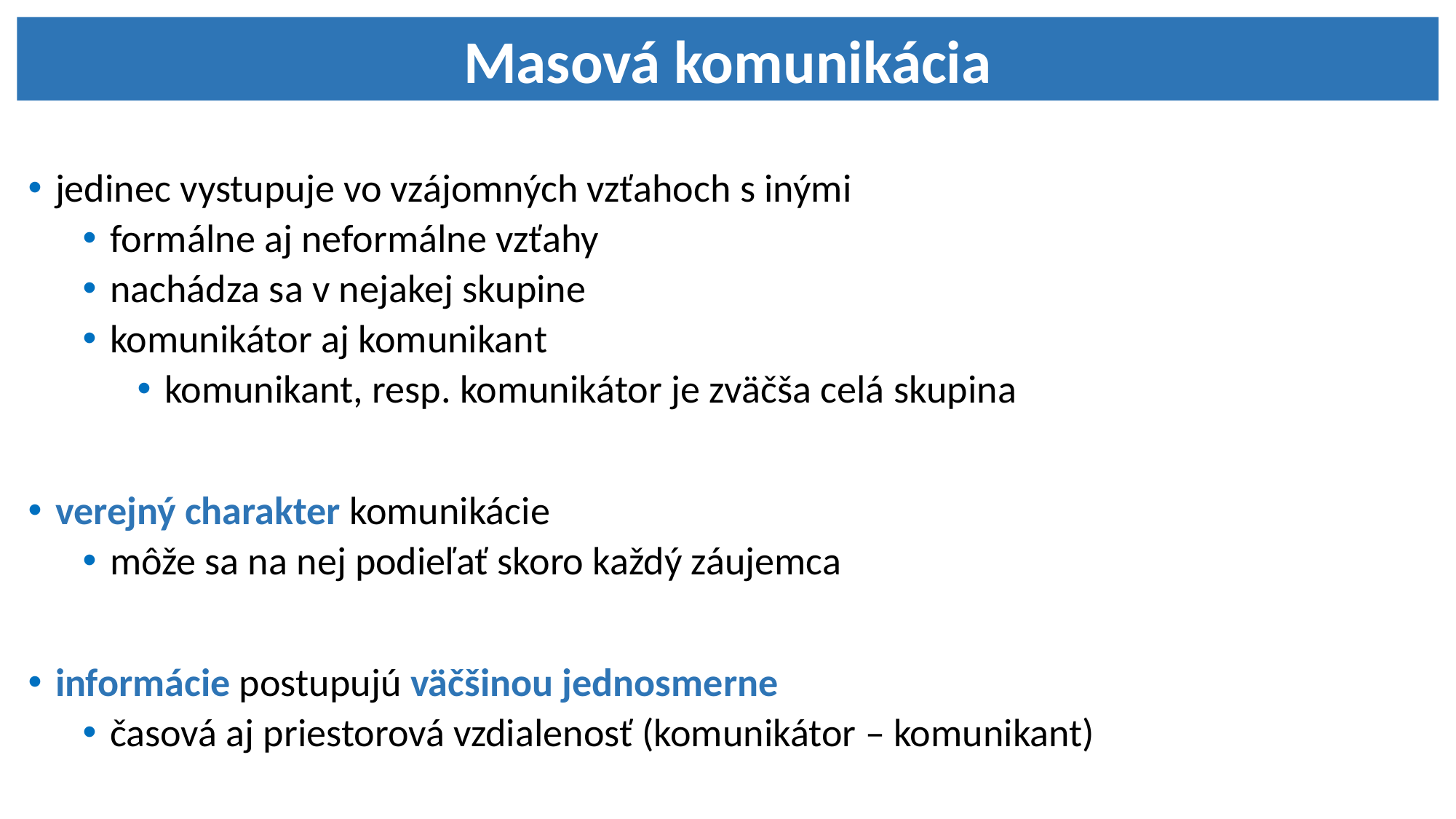

Masová komunikácia
jedinec vystupuje vo vzájomných vzťahoch s inými
formálne aj neformálne vzťahy
nachádza sa v nejakej skupine
komunikátor aj komunikant
komunikant, resp. komunikátor je zväčša celá skupina

verejný charakter komunikácie
môže sa na nej podieľať skoro každý záujemca

informácie postupujú väčšinou jednosmerne
časová aj priestorová vzdialenosť (komunikátor – komunikant)